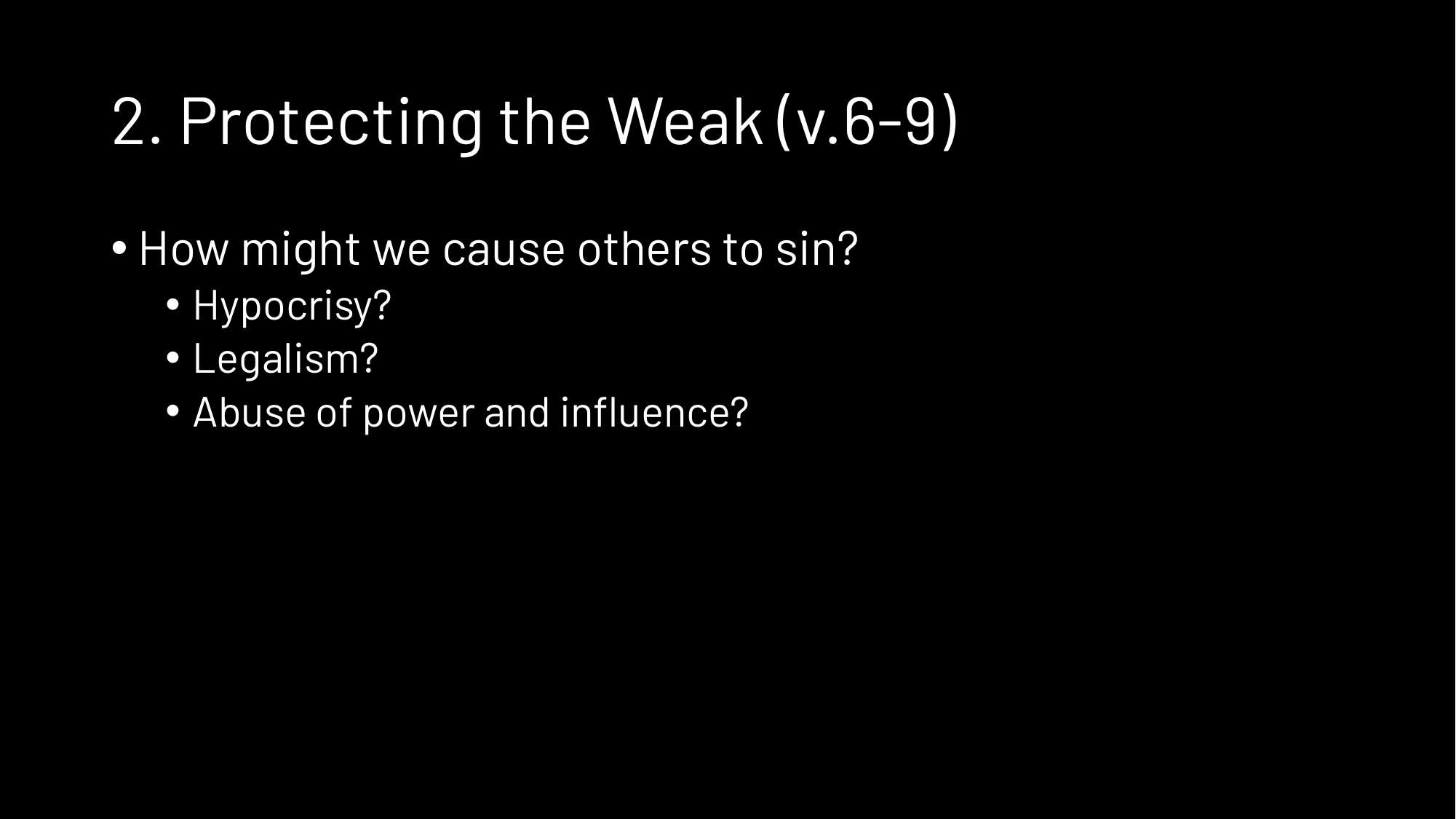

# 2. Protecting the Weak (v.6-9)
How might we cause others to sin?
Hypocrisy?
Legalism?
Abuse of power and influence?